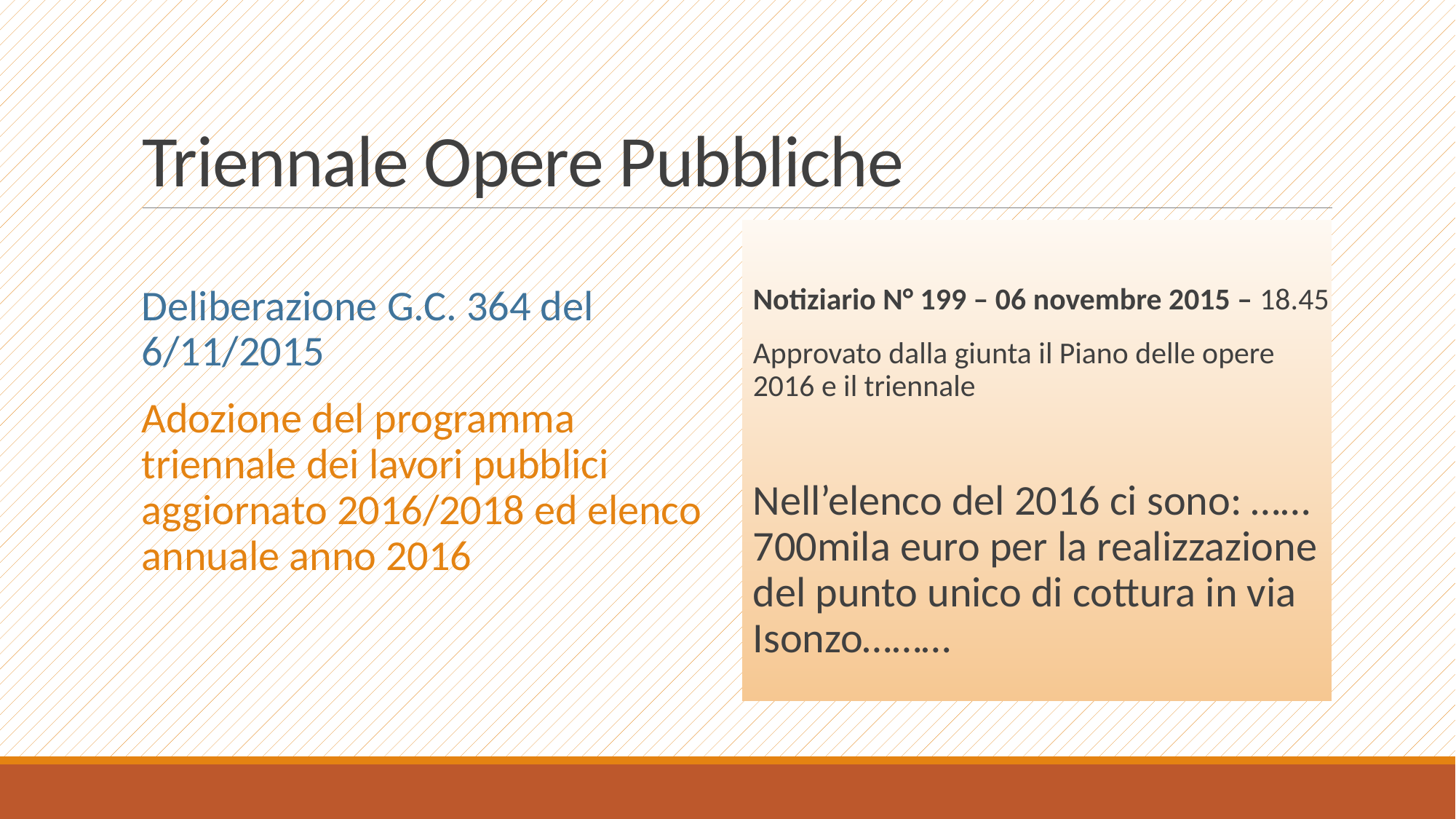

# Triennale Opere Pubbliche

Deliberazione G.C. 364 del 6/11/2015
Adozione del programma triennale dei lavori pubblici aggiornato 2016/2018 ed elenco annuale anno 2016

Notiziario N° 199 – 06 novembre 2015 – 18.45
Approvato dalla giunta il Piano delle opere 2016 e il triennale

Nell’elenco del 2016 ci sono: …… 700mila euro per la realizzazione del punto unico di cottura in via Isonzo………